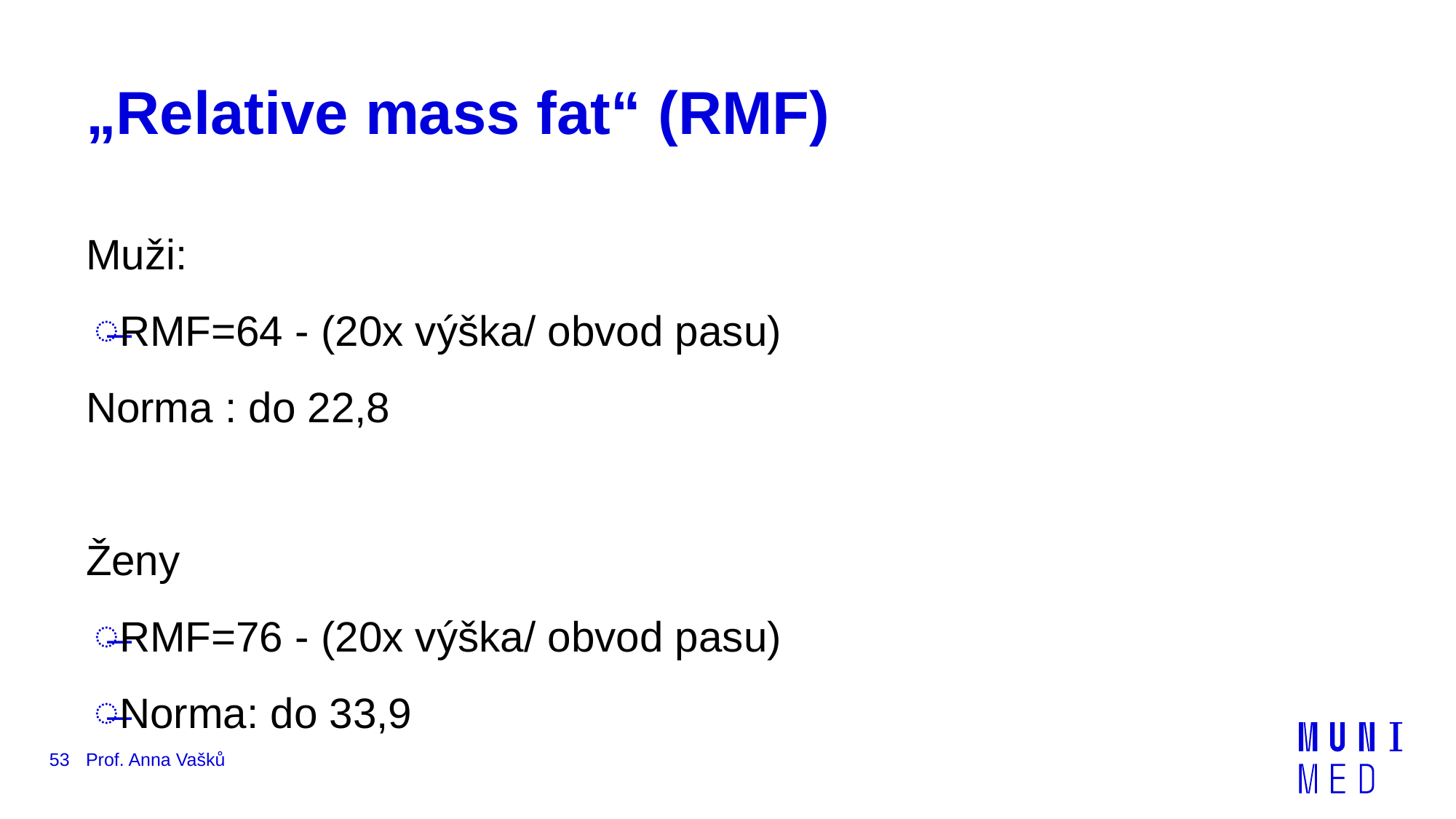

# „Relative mass fat“ (RMF)
Muži:
RMF=64 - (20x výška/ obvod pasu)
Norma : do 22,8

Ženy
RMF=76 - (20x výška/ obvod pasu)
Norma: do 33,9
53
Prof. Anna Vašků